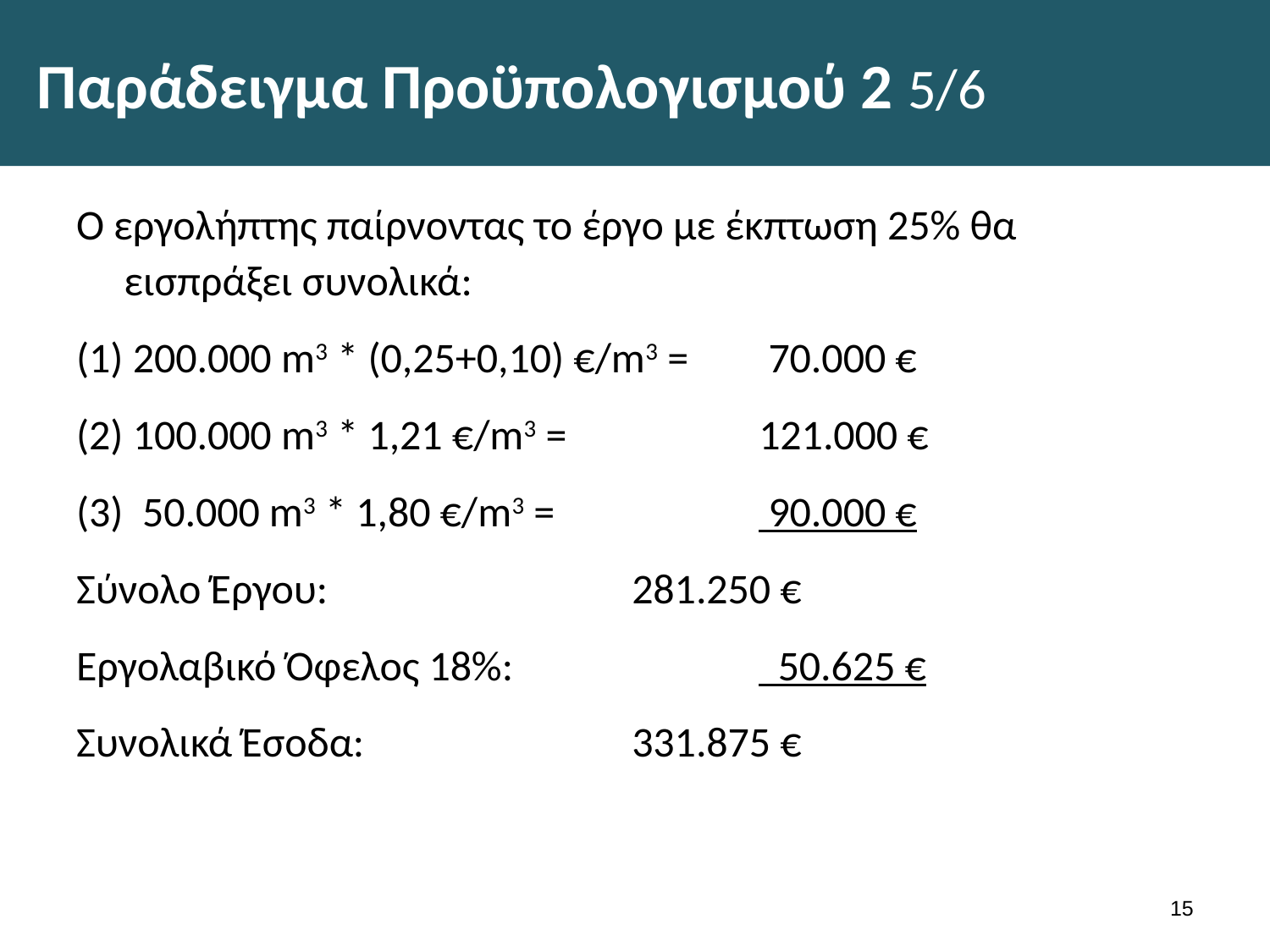

# Παράδειγμα Προϋπολογισμού 2 5/6
Ο εργολήπτης παίρνοντας το έργο με έκπτωση 25% θα εισπράξει συνολικά:
(1) 200.000 m3 * (0,25+0,10) €/m3 =	 70.000 €
(2) 100.000 m3 * 1,21 €/m3 =		121.000 €
(3)  50.000 m3 * 1,80 €/m3 =		 90.000 €
Σύνολο Έργου:   			281.250 €
Εργολαβικό Όφελος 18%:	    	  50.625 €
Συνολικά Έσοδα:			331.875 €
15